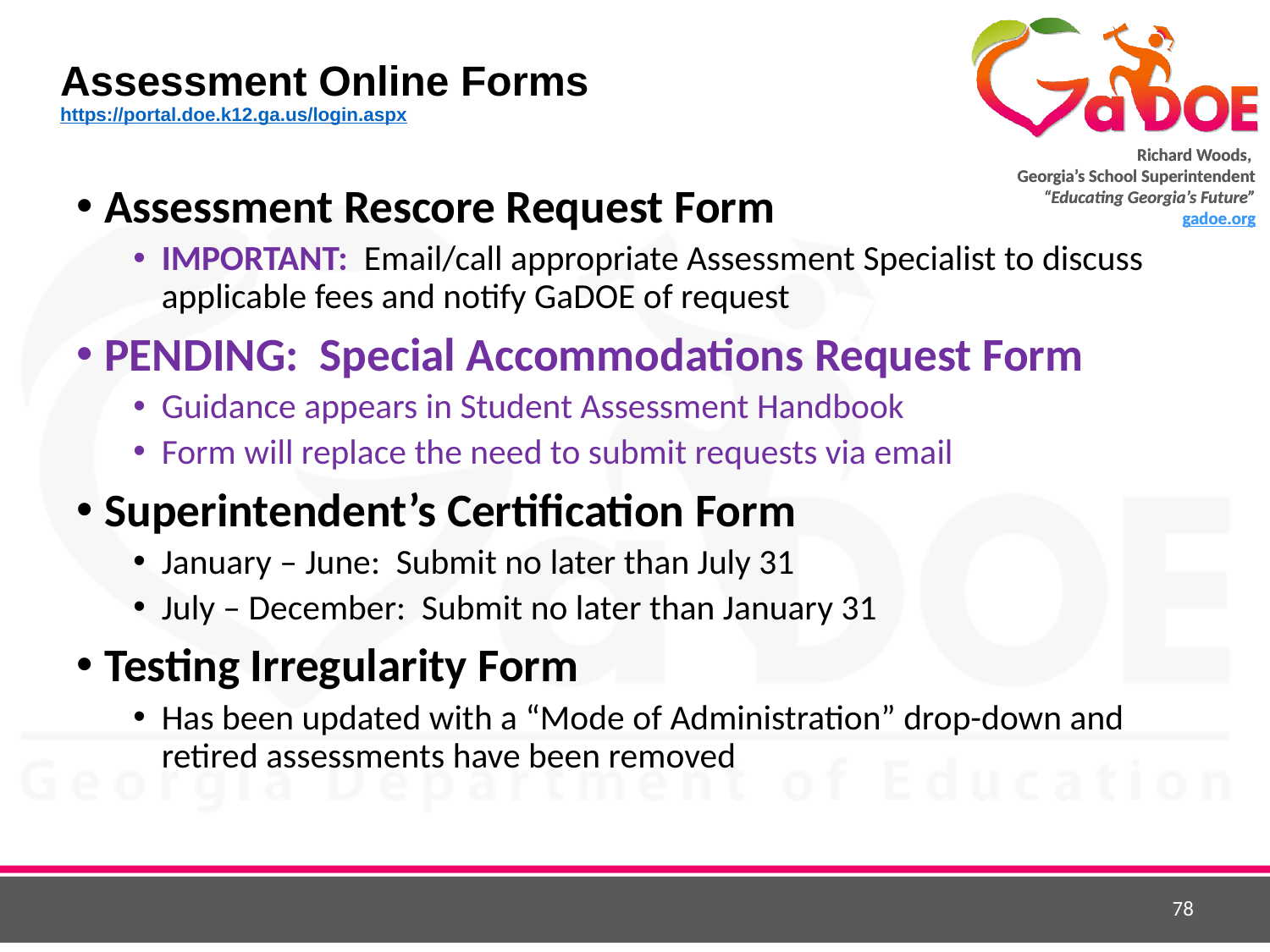

# Assessment Online Forms https://portal.doe.k12.ga.us/login.aspx
Assessment Rescore Request Form
IMPORTANT:  Email/call appropriate Assessment Specialist to discuss applicable fees and notify GaDOE of request
PENDING:  Special Accommodations Request Form
Guidance appears in Student Assessment Handbook
Form will replace the need to submit requests via email
Superintendent’s Certification Form
January – June:  Submit no later than July 31
July – December:  Submit no later than January 31
Testing Irregularity Form
Has been updated with a “Mode of Administration” drop-down and retired assessments have been removed

78